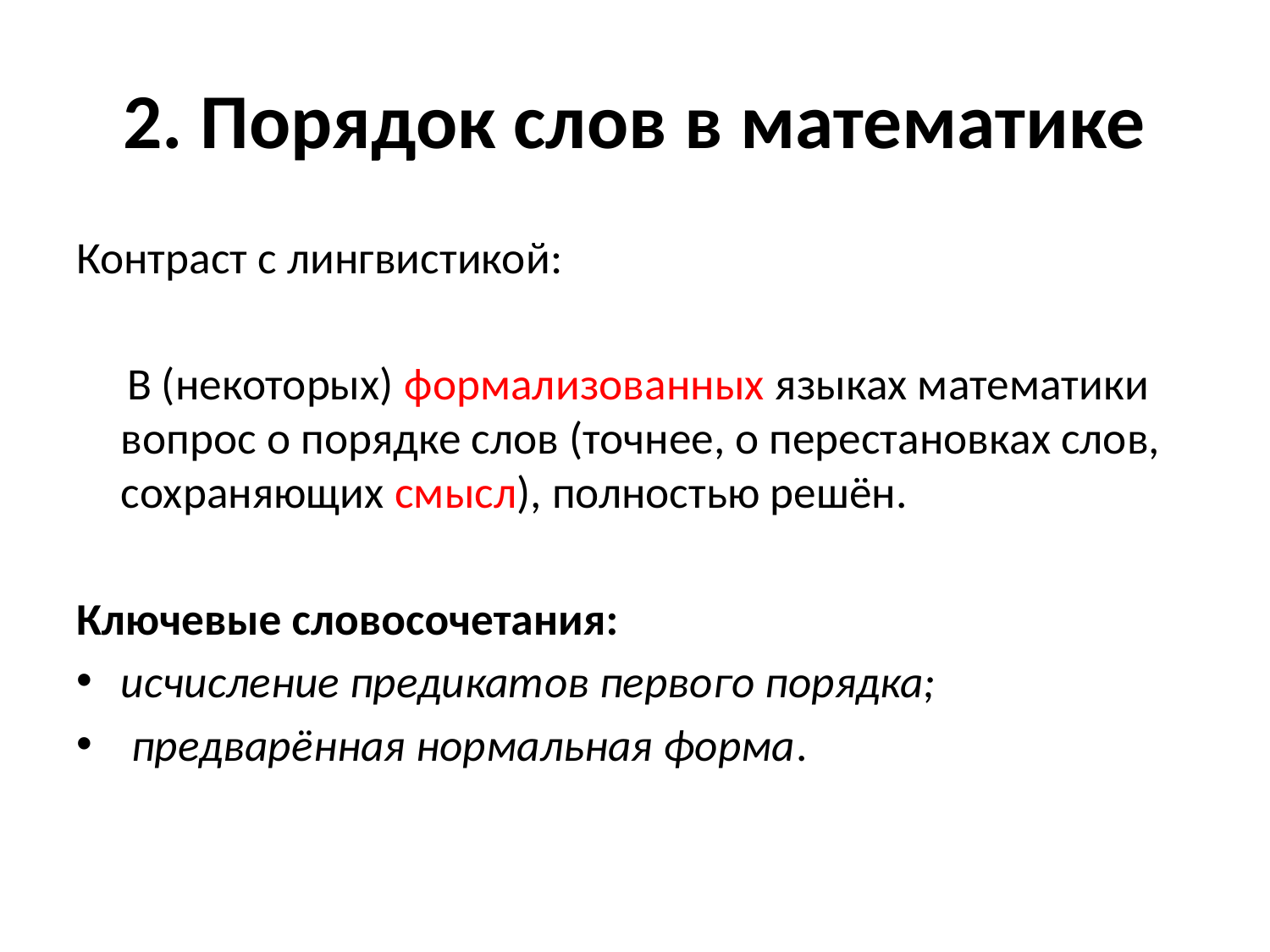

# 2. Порядок слов в математике
Контраст c лингвистикой:

     В (некоторых) формализованных языках математики вопрос о порядке слов (точнее, о перестановках слов, сохраняющих смысл), полностью решён.

Ключевые словосочетания:
исчисление предикатов первого порядка;
 предварённая нормальная форма.